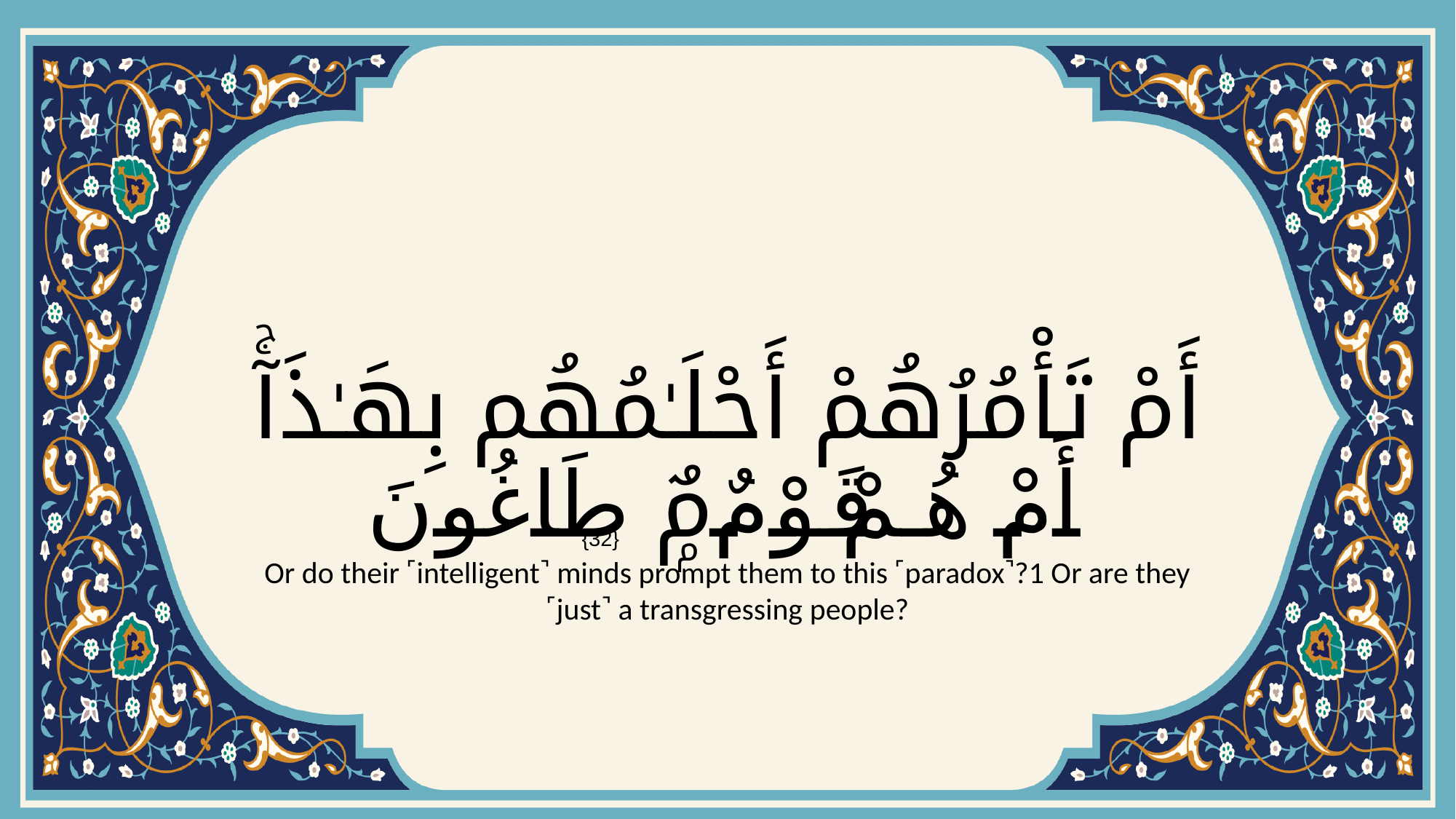

# أَمْ تَأْمُرُهُمْ أَحْلَـٰمُهُم بِهَـٰذَآۚ أَمْ هُمْ قَوْمٌۭ طَاغُونَ
{32}
Or do their ˹intelligent˺ minds prompt them to this ˹paradox˺?1 Or are they ˹just˺ a transgressing people?